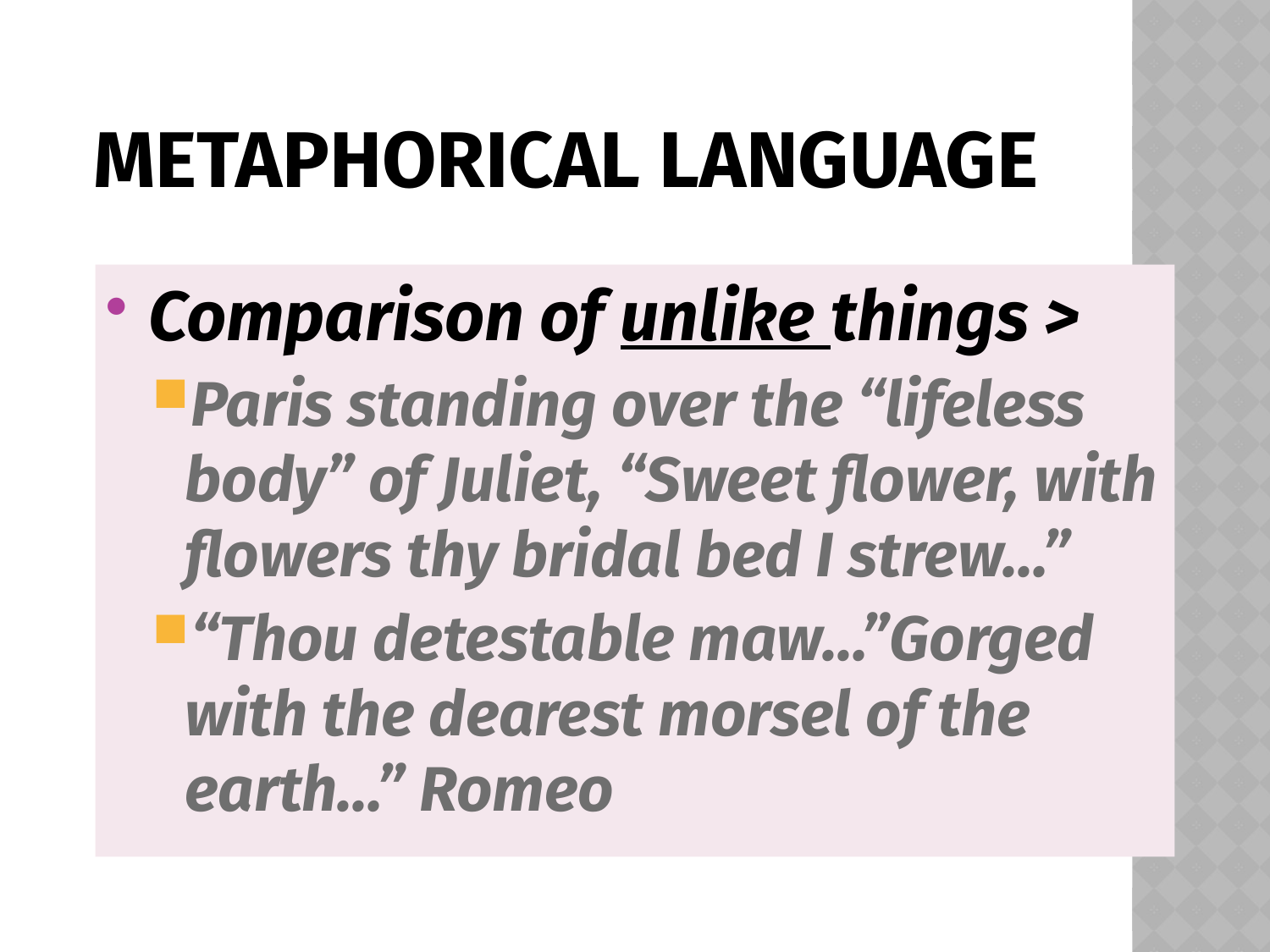

# Metaphorical Language
Comparison of unlike things >
Paris standing over the “lifeless body” of Juliet, “Sweet flower, with flowers thy bridal bed I strew…”
“Thou detestable maw…”Gorged with the dearest morsel of the earth…” Romeo